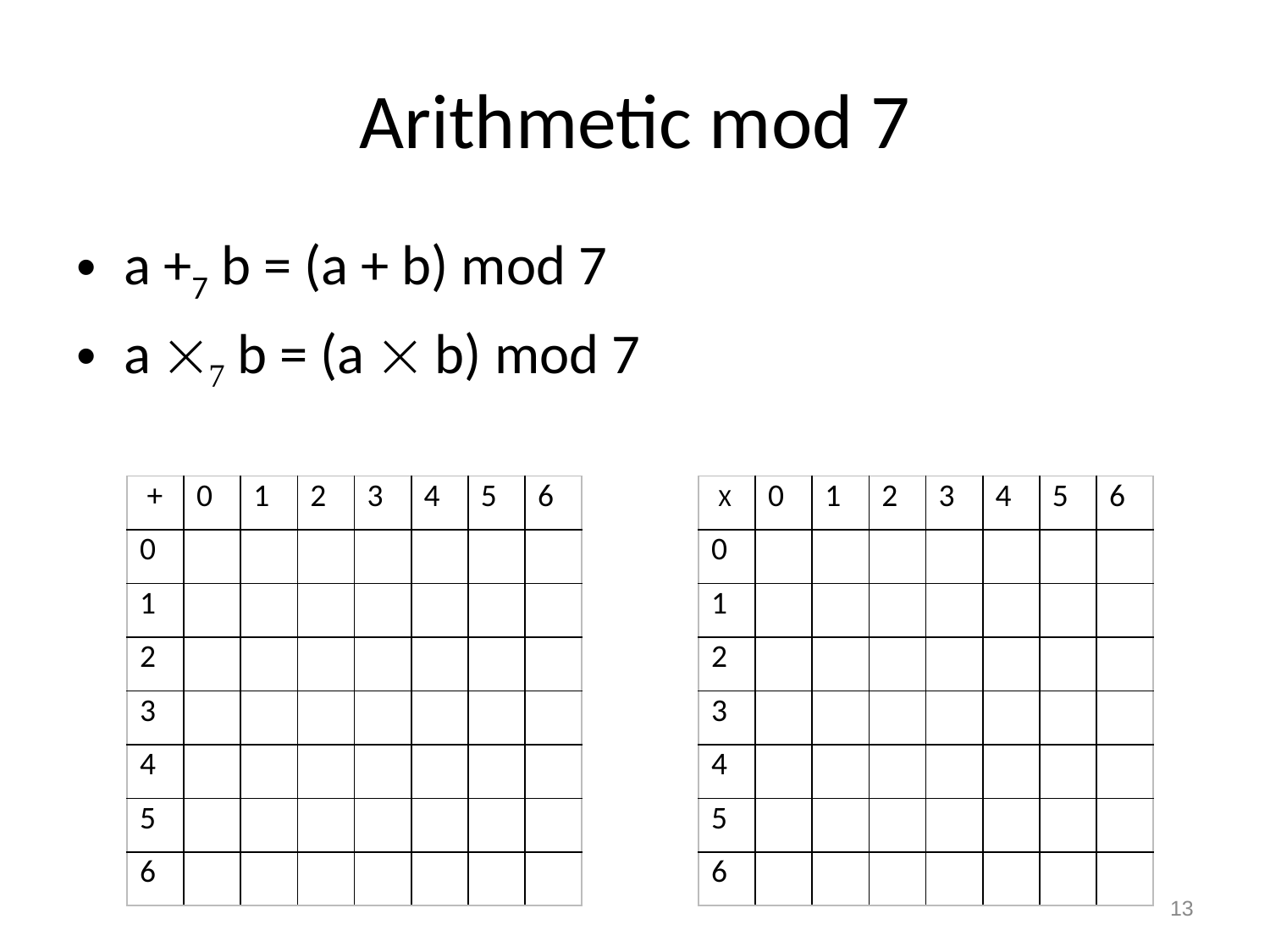

# Arithmetic mod 7
a +7 b = (a + b) mod 7
a ×7 b = (a × b) mod 7
| + | 0 | 1 | 2 | 3 | 4 | 5 | 6 |
| --- | --- | --- | --- | --- | --- | --- | --- |
| 0 |  |  |  |  |  |  |  |
| 1 |  |  |  |  |  |  |  |
| 2 |  |  |  |  |  |  |  |
| 3 |  |  |  |  |  |  |  |
| 4 |  |  |  |  |  |  |  |
| 5 |  |  |  |  |  |  |  |
| 6 |  |  |  |  |  |  |  |
| X | 0 | 1 | 2 | 3 | 4 | 5 | 6 |
| --- | --- | --- | --- | --- | --- | --- | --- |
| 0 |  |  |  |  |  |  |  |
| 1 |  |  |  |  |  |  |  |
| 2 |  |  |  |  |  |  |  |
| 3 |  |  |  |  |  |  |  |
| 4 |  |  |  |  |  |  |  |
| 5 |  |  |  |  |  |  |  |
| 6 |  |  |  |  |  |  |  |
13